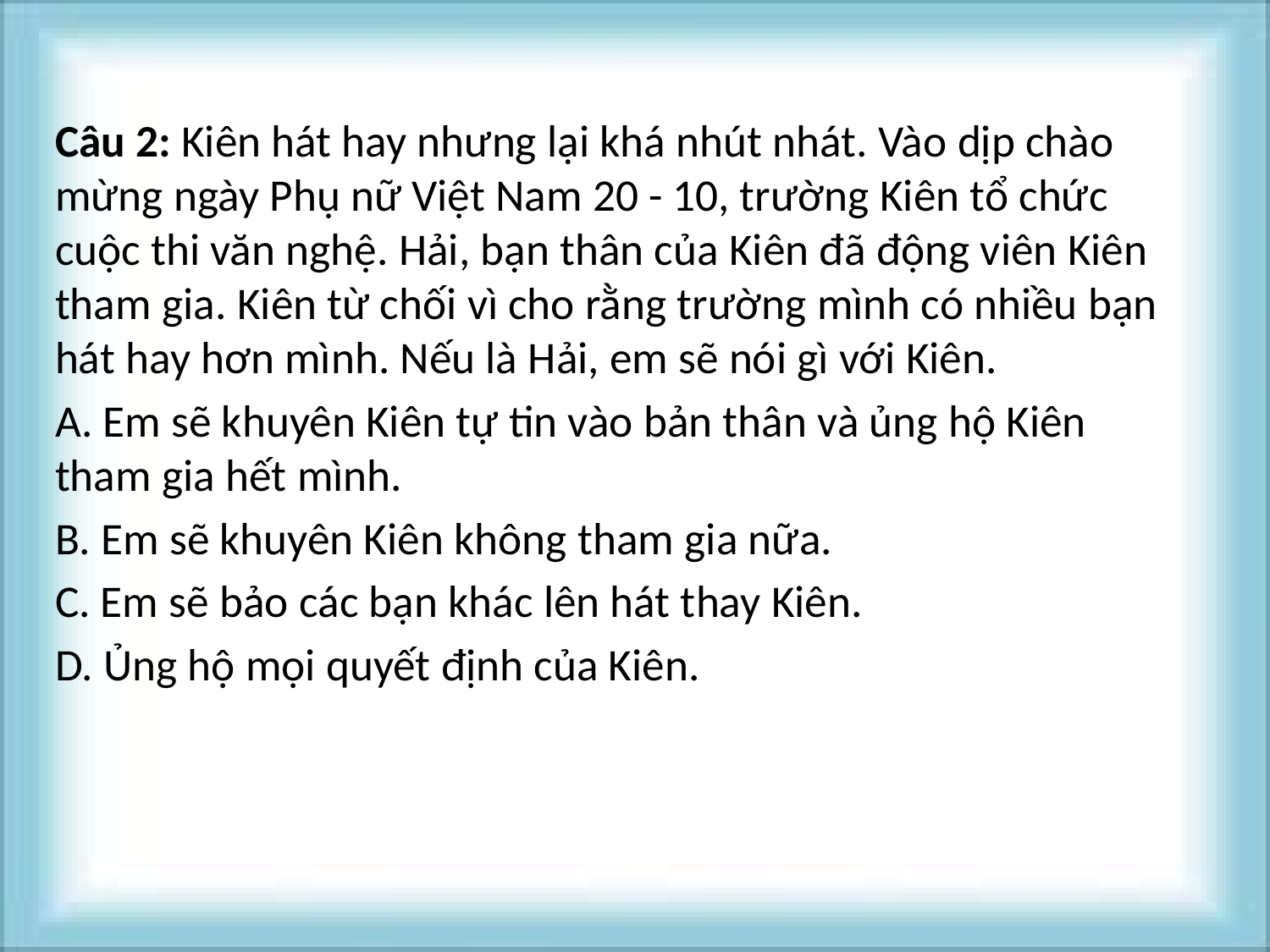

Câu 2: Kiên hát hay nhưng lại khá nhút nhát. Vào dịp chào mừng ngày Phụ nữ Việt Nam 20 - 10, trường Kiên tổ chức cuộc thi văn nghệ. Hải, bạn thân của Kiên đã động viên Kiên tham gia. Kiên từ chối vì cho rằng trường mình có nhiều bạn hát hay hơn mình. Nếu là Hải, em sẽ nói gì với Kiên.
A. Em sẽ khuyên Kiên tự tin vào bản thân và ủng hộ Kiên tham gia hết mình.
B. Em sẽ khuyên Kiên không tham gia nữa.
C. Em sẽ bảo các bạn khác lên hát thay Kiên.
D. Ủng hộ mọi quyết định của Kiên.